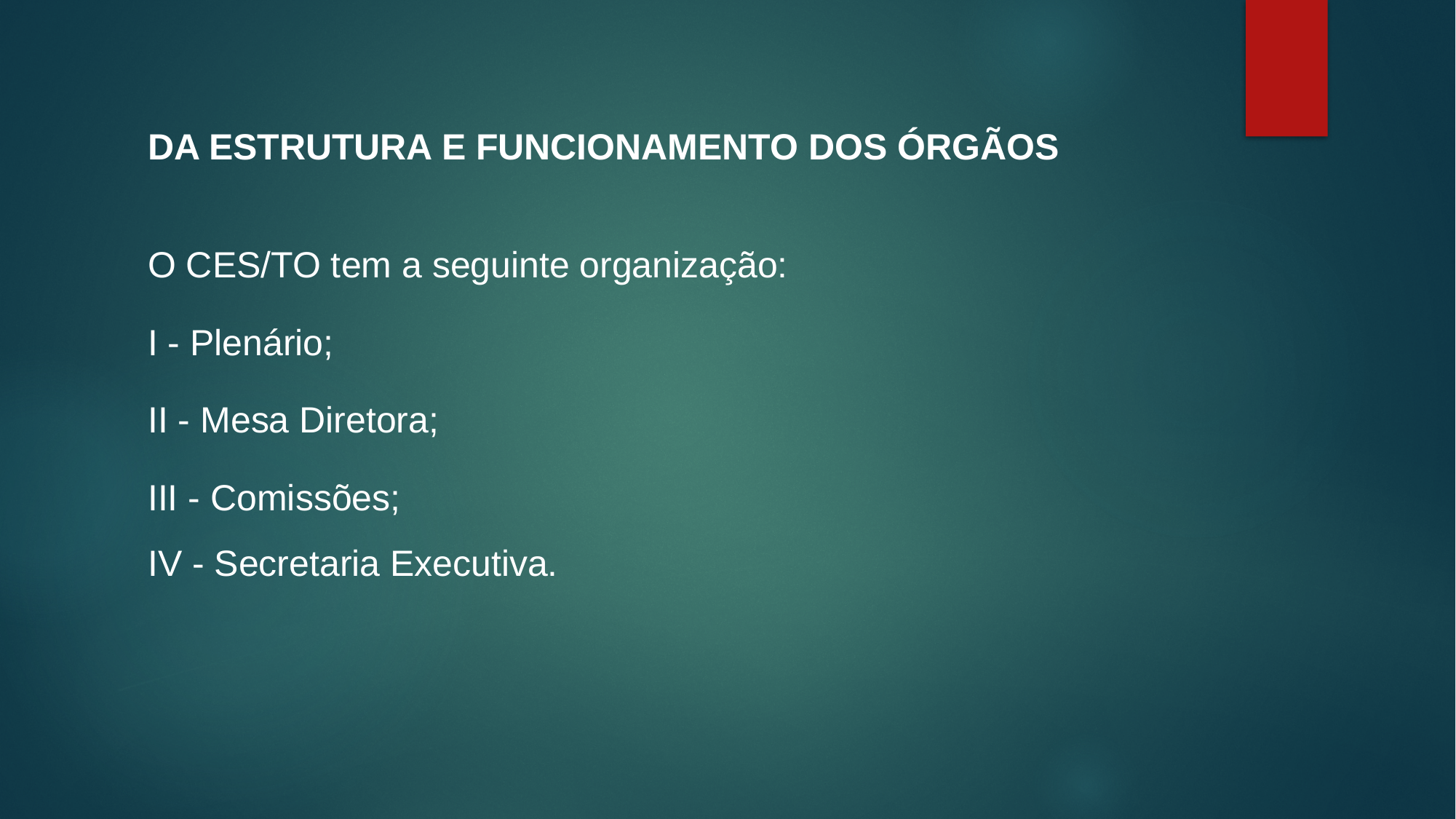

DA ESTRUTURA E FUNCIONAMENTO DOS ÓRGÃOS

O CES/TO tem a seguinte organização:
I - Plenário;
II - Mesa Diretora;
III - Comissões;
IV - Secretaria Executiva.